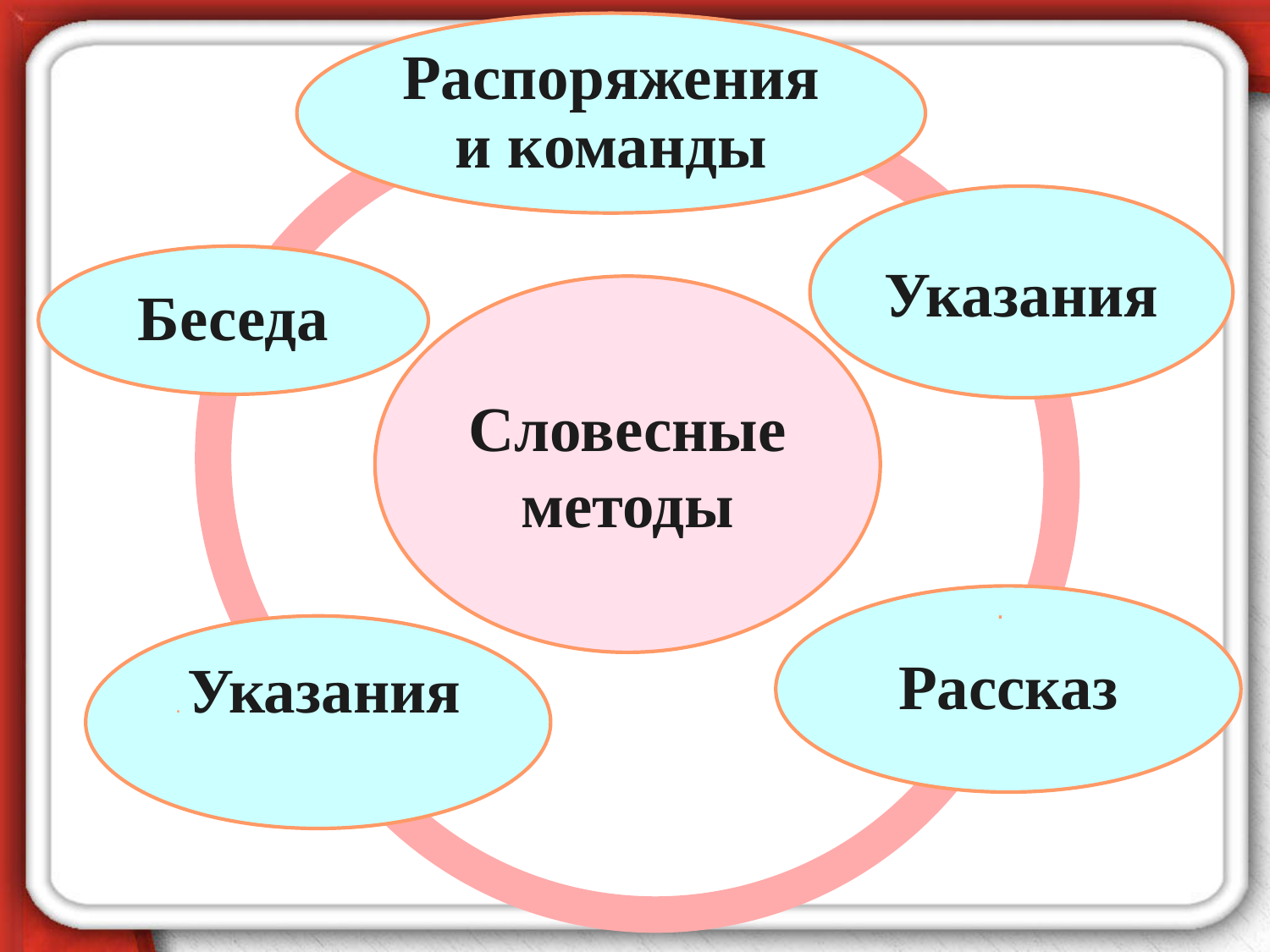

Словесные
методы
Распоряжения и команды

Указания

.
Рассказ

. Указания

Беседа